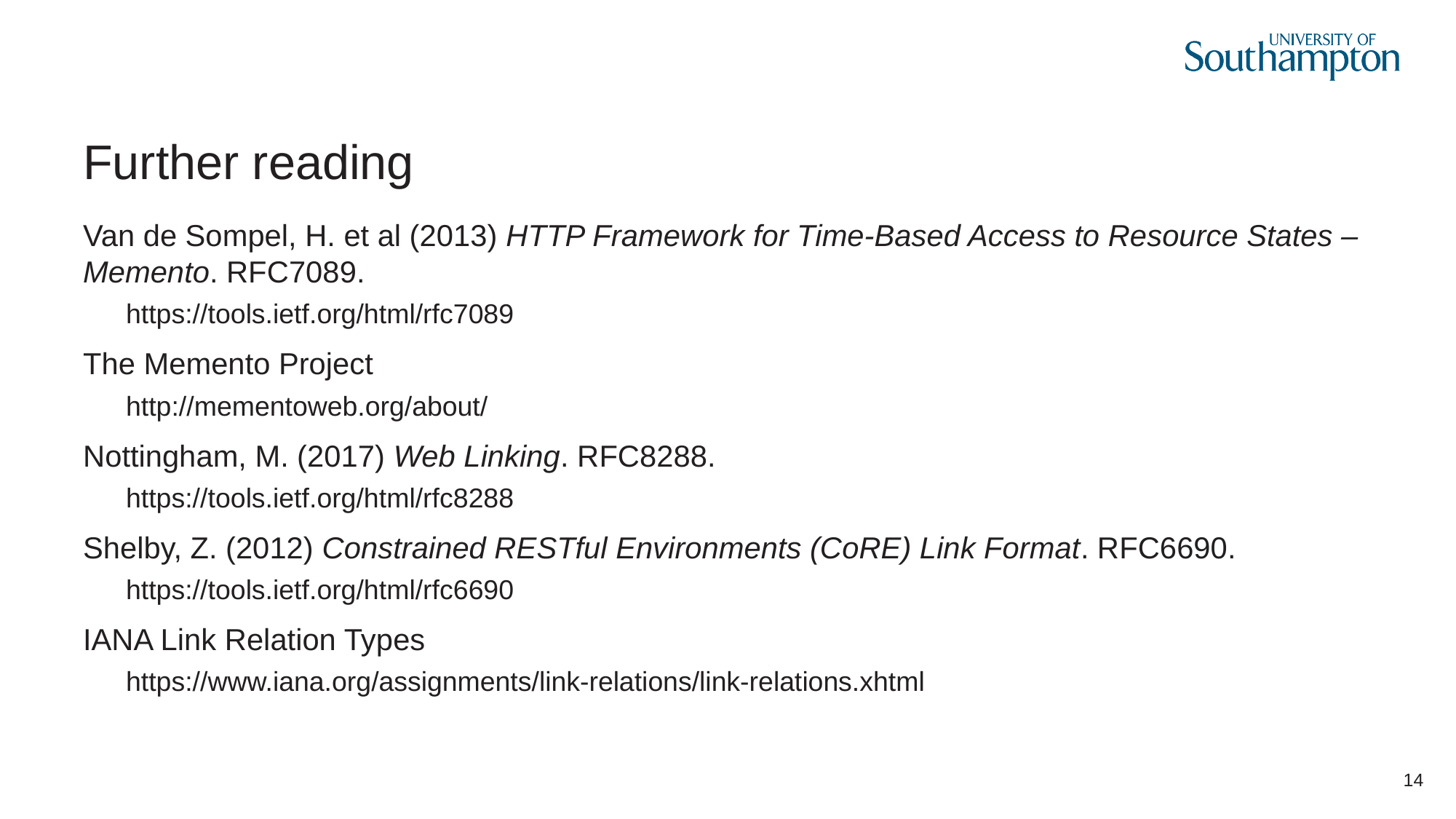

# Further reading
Van de Sompel, H. et al (2013) HTTP Framework for Time-Based Access to Resource States – Memento. RFC7089.
https://tools.ietf.org/html/rfc7089
The Memento Project
http://mementoweb.org/about/
Nottingham, M. (2017) Web Linking. RFC8288.
https://tools.ietf.org/html/rfc8288
Shelby, Z. (2012) Constrained RESTful Environments (CoRE) Link Format. RFC6690.
https://tools.ietf.org/html/rfc6690
IANA Link Relation Types
https://www.iana.org/assignments/link-relations/link-relations.xhtml